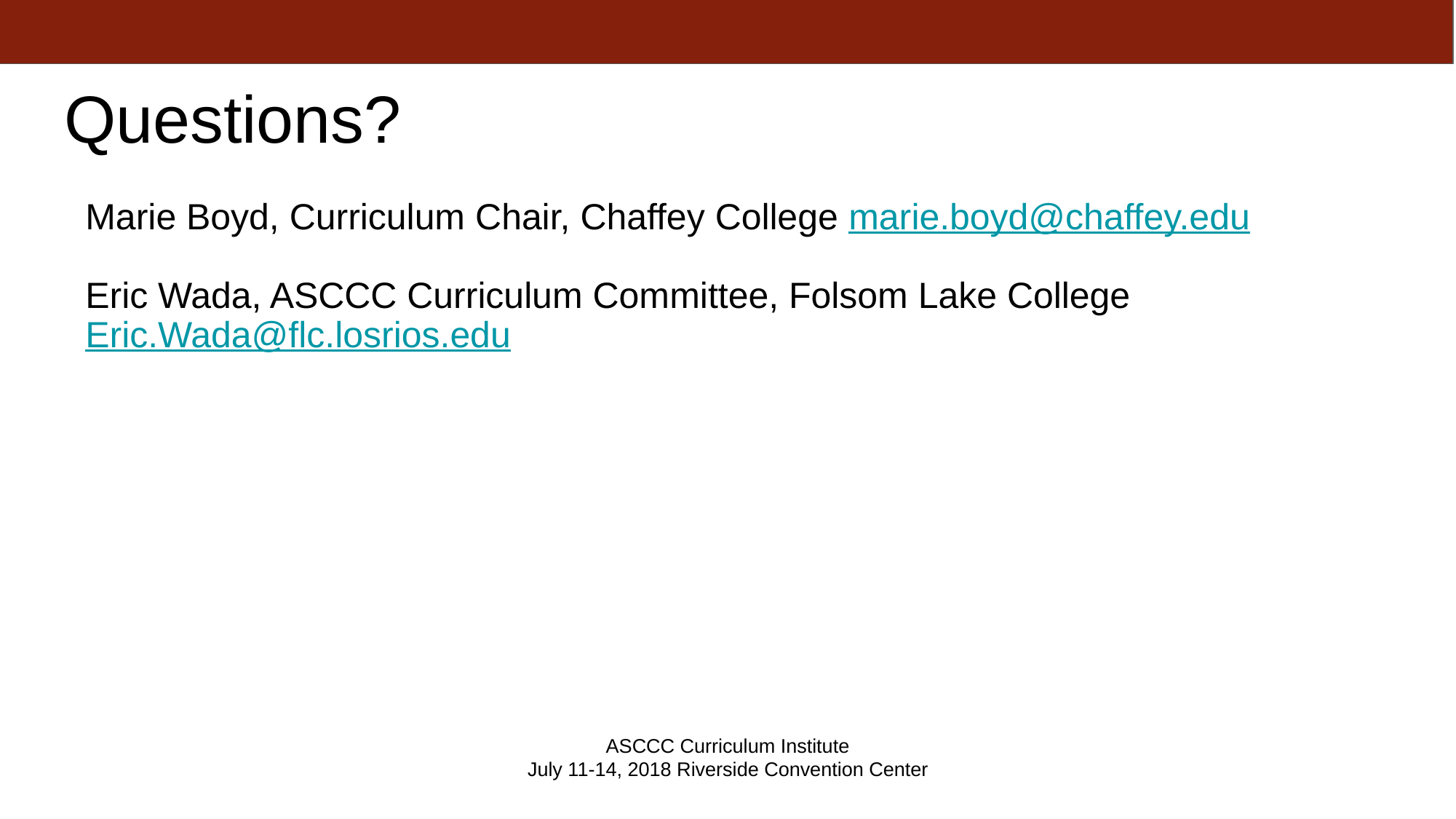

# Questions?
Marie Boyd, Curriculum Chair, Chaffey College marie.boyd@chaffey.edu

Eric Wada, ASCCC Curriculum Committee, Folsom Lake College
Eric.Wada@flc.losrios.edu
ASCCC Curriculum Institute
July 11-14, 2018 Riverside Convention Center